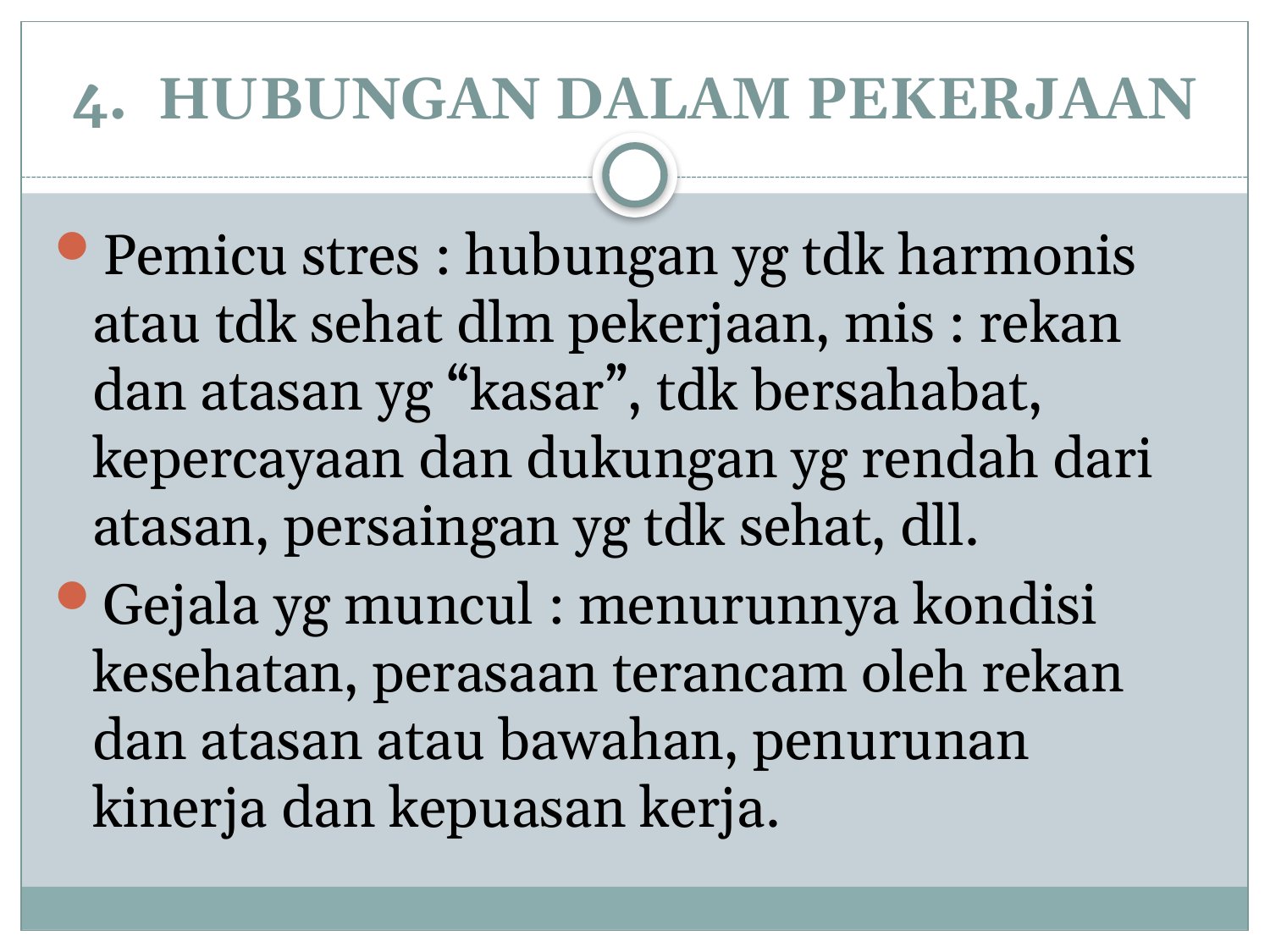

# 4.  HUBUNGAN DALAM PEKERJAAN
Pemicu stres : hubungan yg tdk harmonis atau tdk sehat dlm pekerjaan, mis : rekan dan atasan yg “kasar”, tdk bersahabat, kepercayaan dan dukungan yg rendah dari atasan, persaingan yg tdk sehat, dll.
Gejala yg muncul : menurunnya kondisi kesehatan, perasaan terancam oleh rekan dan atasan atau bawahan, penurunan kinerja dan kepuasan kerja.